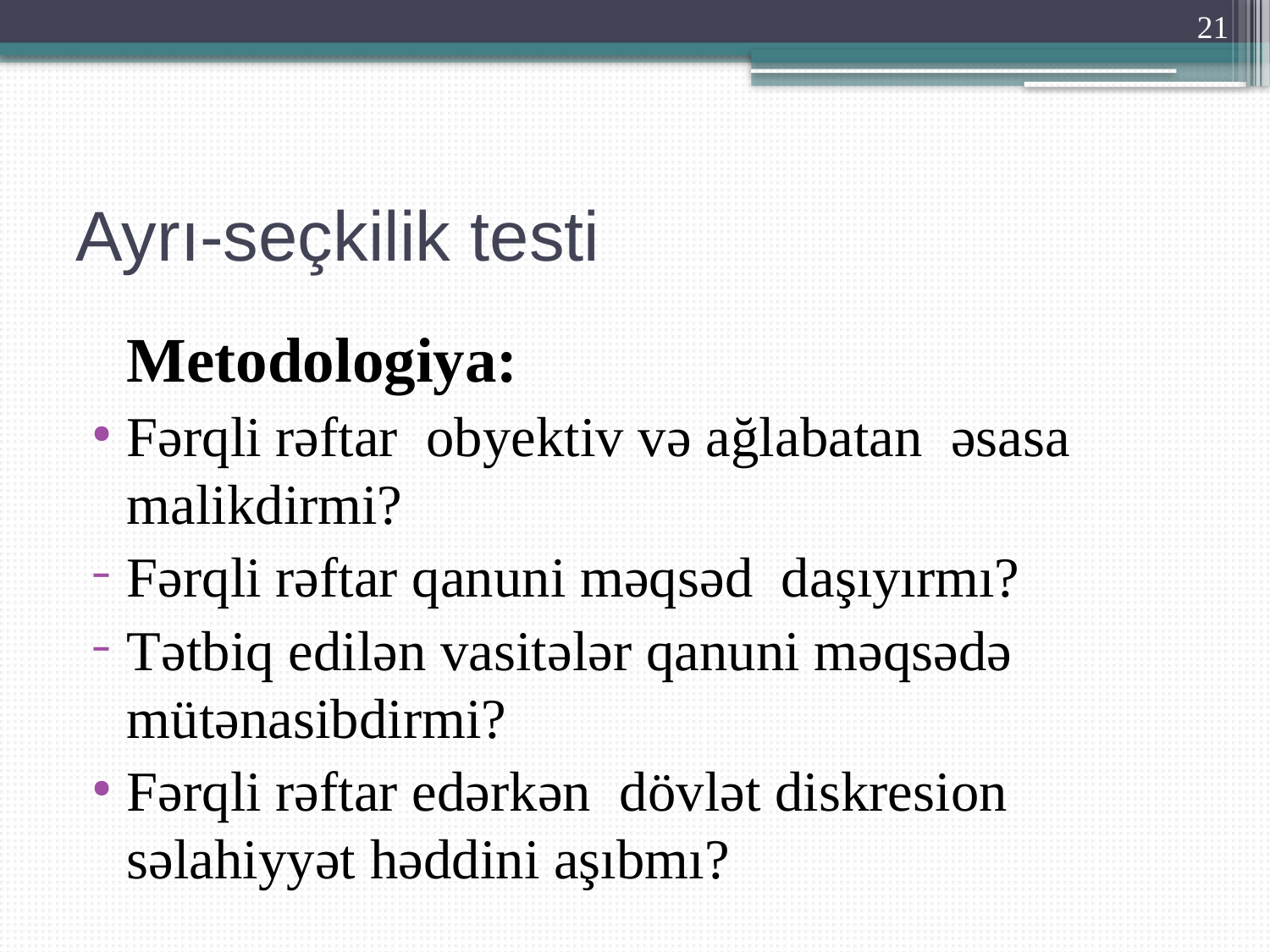

21
# Ayrı-seçkilik testi
	Metodologiya:
Fərqli rəftar  obyektiv və ağlabatan  əsasa malikdirmi?
Fərqli rəftar qanuni məqsəd  daşıyırmı?
Tətbiq edilən vasitələr qanuni məqsədə  mütənasibdirmi?
Fərqli rəftar edərkən  dövlət diskresion səlahiyyət həddini aşıbmı?